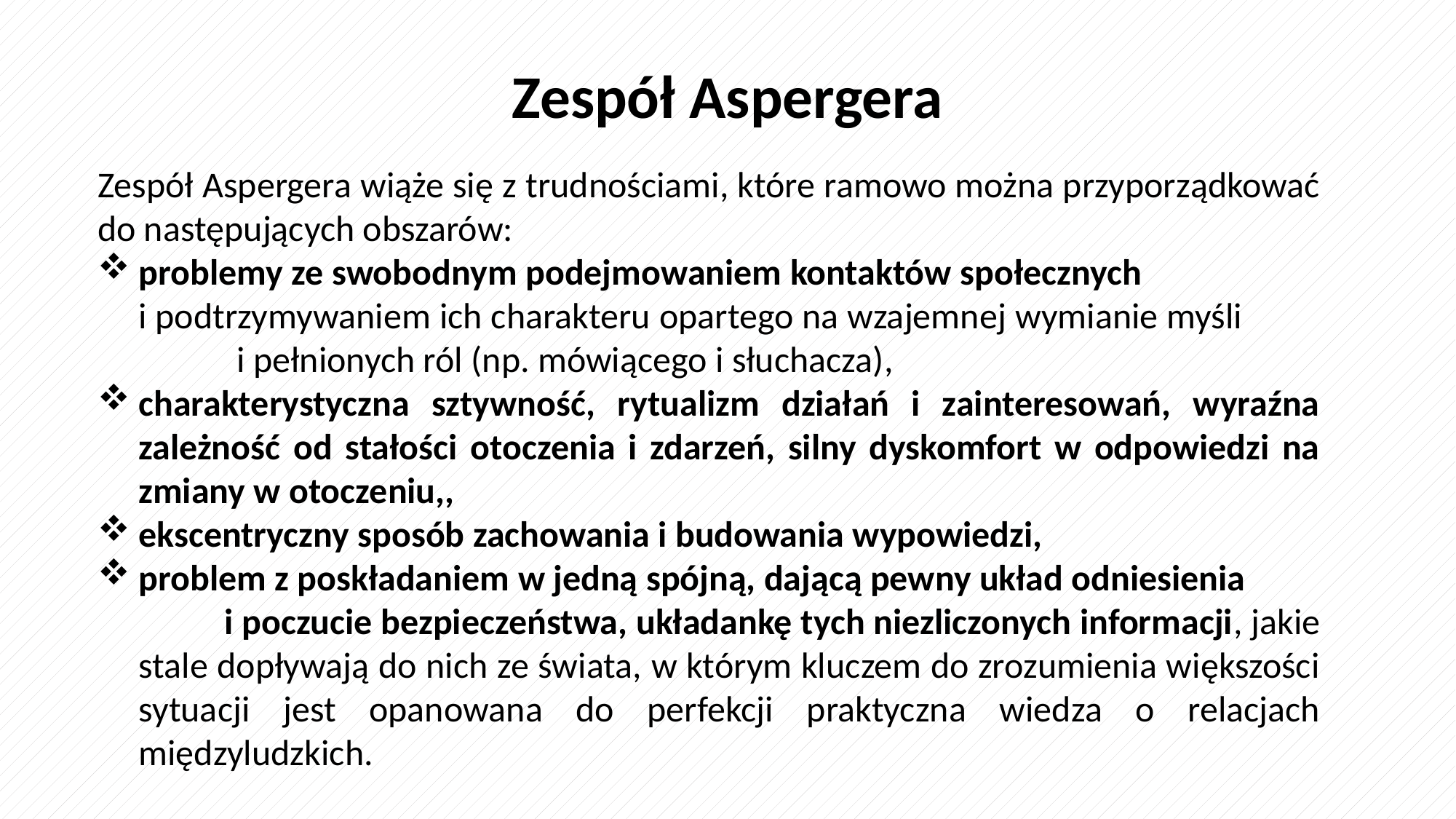

Zespół Aspergera
Zespół Aspergera wiąże się z trudnościami, które ramowo można przyporządkować do następujących obszarów:
problemy ze swobodnym podejmowaniem kontaktów społecznych                      i podtrzymywaniem ich charakteru opartego na wzajemnej wymianie myśli                      i pełnionych ról (np. mówiącego i słuchacza),
charakterystyczna sztywność, rytualizm działań i zainteresowań, wyraźna zależność od stałości otoczenia i zdarzeń, silny dyskomfort w odpowiedzi na zmiany w otoczeniu,,
ekscentryczny sposób zachowania i budowania wypowiedzi,
problem z poskładaniem w jedną spójną, dającą pewny układ odniesienia                    i poczucie bezpieczeństwa, układankę tych niezliczonych informacji, jakie stale dopływają do nich ze świata, w którym kluczem do zrozumienia większości sytuacji jest opanowana do perfekcji praktyczna wiedza o relacjach międzyludzkich.